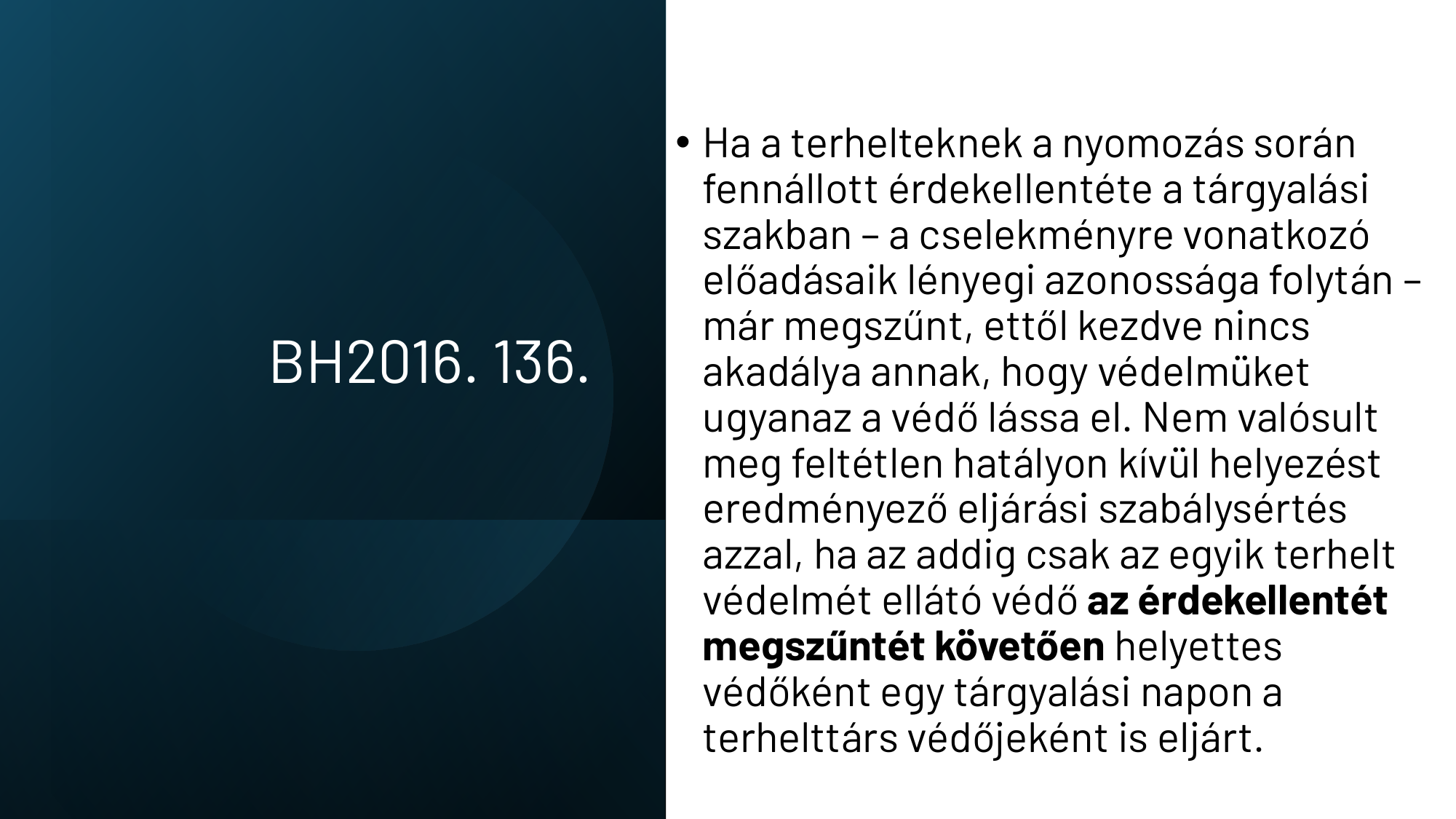

# BH2016. 136.

Ha a terhelteknek a nyomozás során fennállott érdekellentéte a tárgyalási szakban – a cselekményre vonatkozó előadásaik lényegi azonossága folytán – már megszűnt, ettől kezdve nincs akadálya annak, hogy védelmüket ugyanaz a védő lássa el. Nem valósult meg feltétlen hatályon kívül helyezést eredményező eljárási szabálysértés azzal, ha az addig csak az egyik terhelt védelmét ellátó védő az érdekellentét megszűntét követően helyettes védőként egy tárgyalási napon a terhelttárs védőjeként is eljárt.